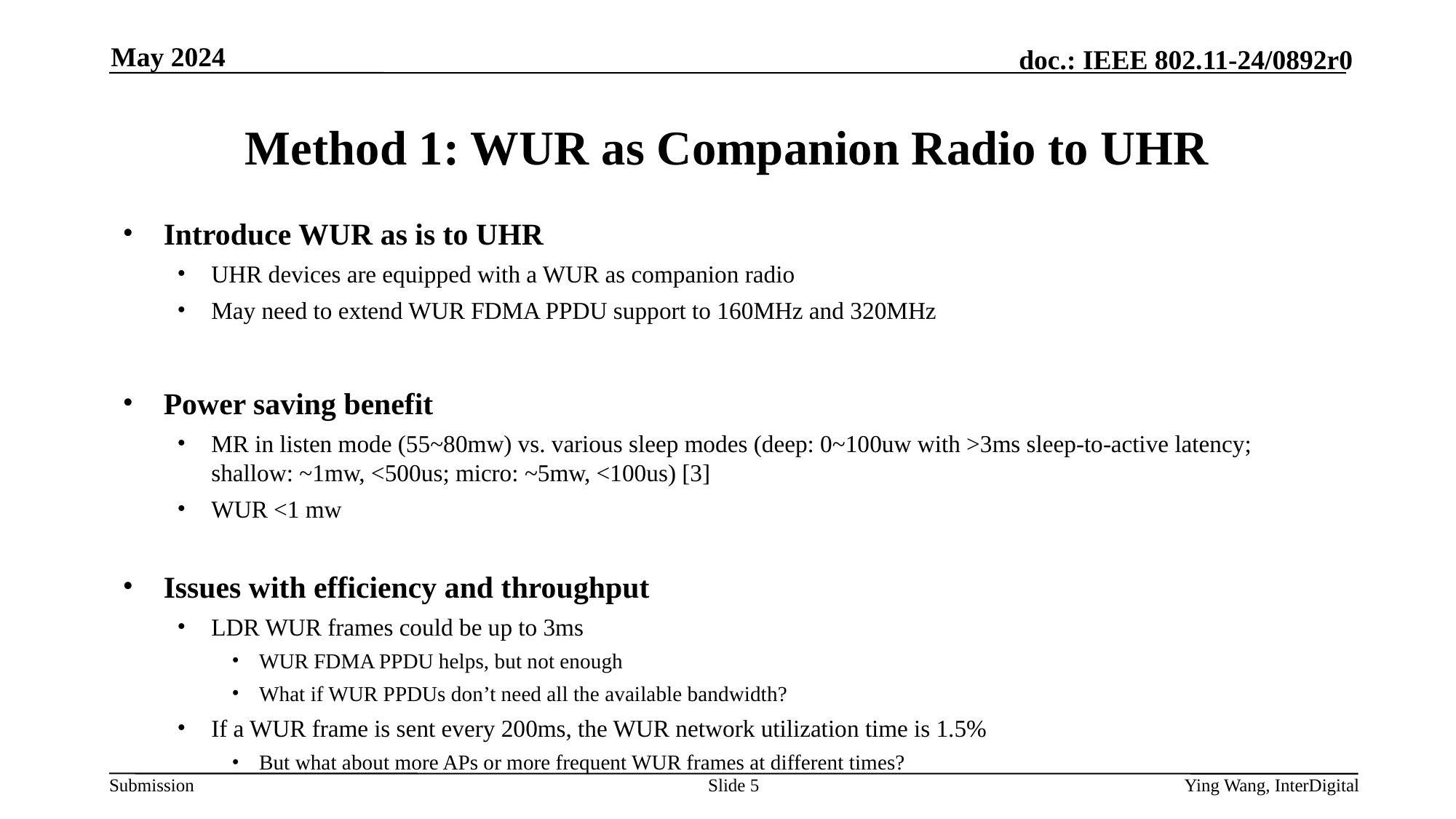

May 2024
# Method 1: WUR as Companion Radio to UHR
Introduce WUR as is to UHR
UHR devices are equipped with a WUR as companion radio
May need to extend WUR FDMA PPDU support to 160MHz and 320MHz

Power saving benefit
MR in listen mode (55~80mw) vs. various sleep modes (deep: 0~100uw with >3ms sleep-to-active latency; shallow: ~1mw, <500us; micro: ~5mw, <100us) [3]
WUR <1 mw

Issues with efficiency and throughput
LDR WUR frames could be up to 3ms
WUR FDMA PPDU helps, but not enough
What if WUR PPDUs don’t need all the available bandwidth?
If a WUR frame is sent every 200ms, the WUR network utilization time is 1.5%
But what about more APs or more frequent WUR frames at different times?

Slide 5
Ying Wang, InterDigital